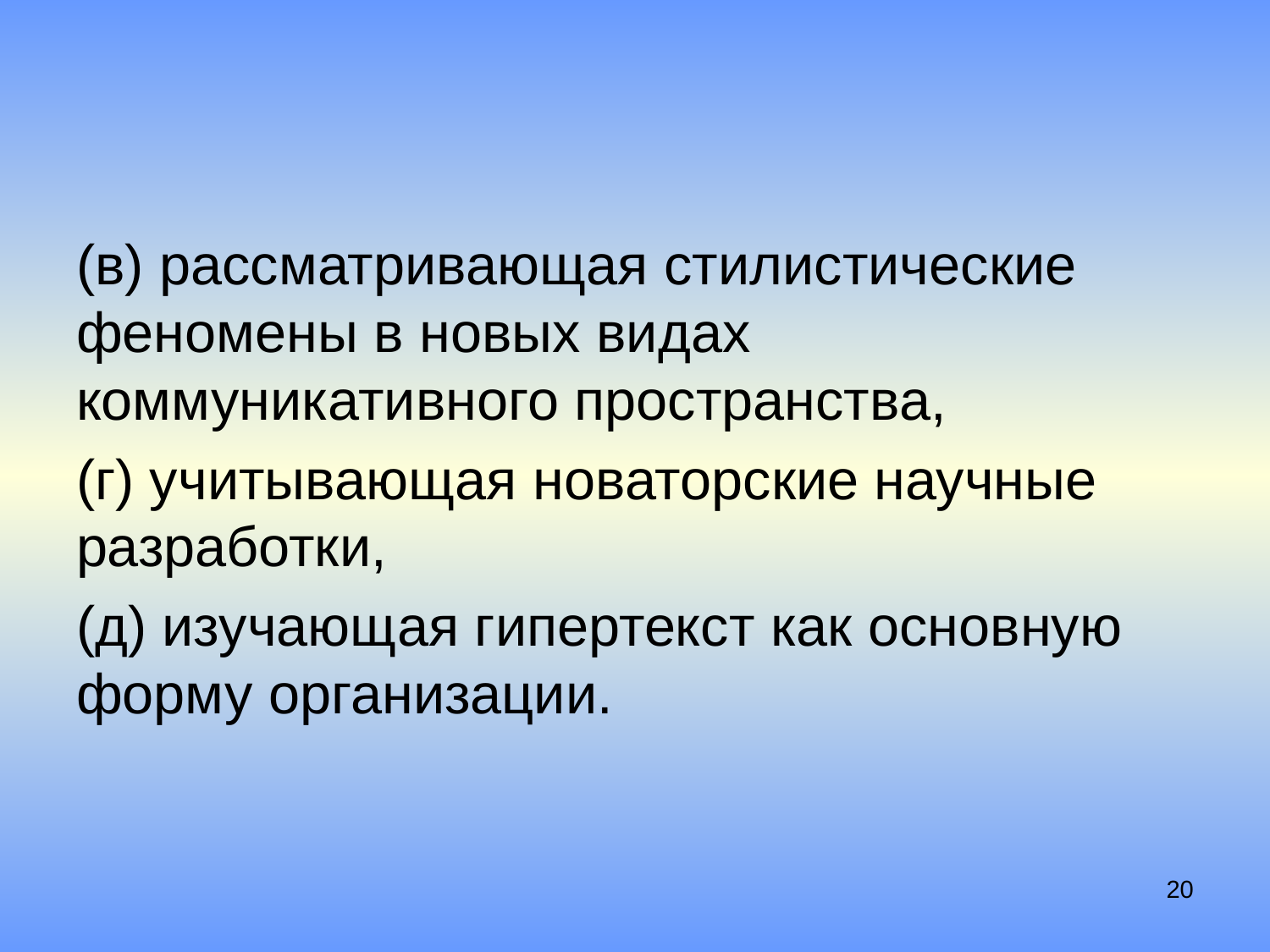

#
(в) рассматривающая стилистические феномены в новых видах коммуникативного пространства,
(г) учитывающая новаторские научные разработки,
(д) изучающая гипертекст как основную форму организации.

20